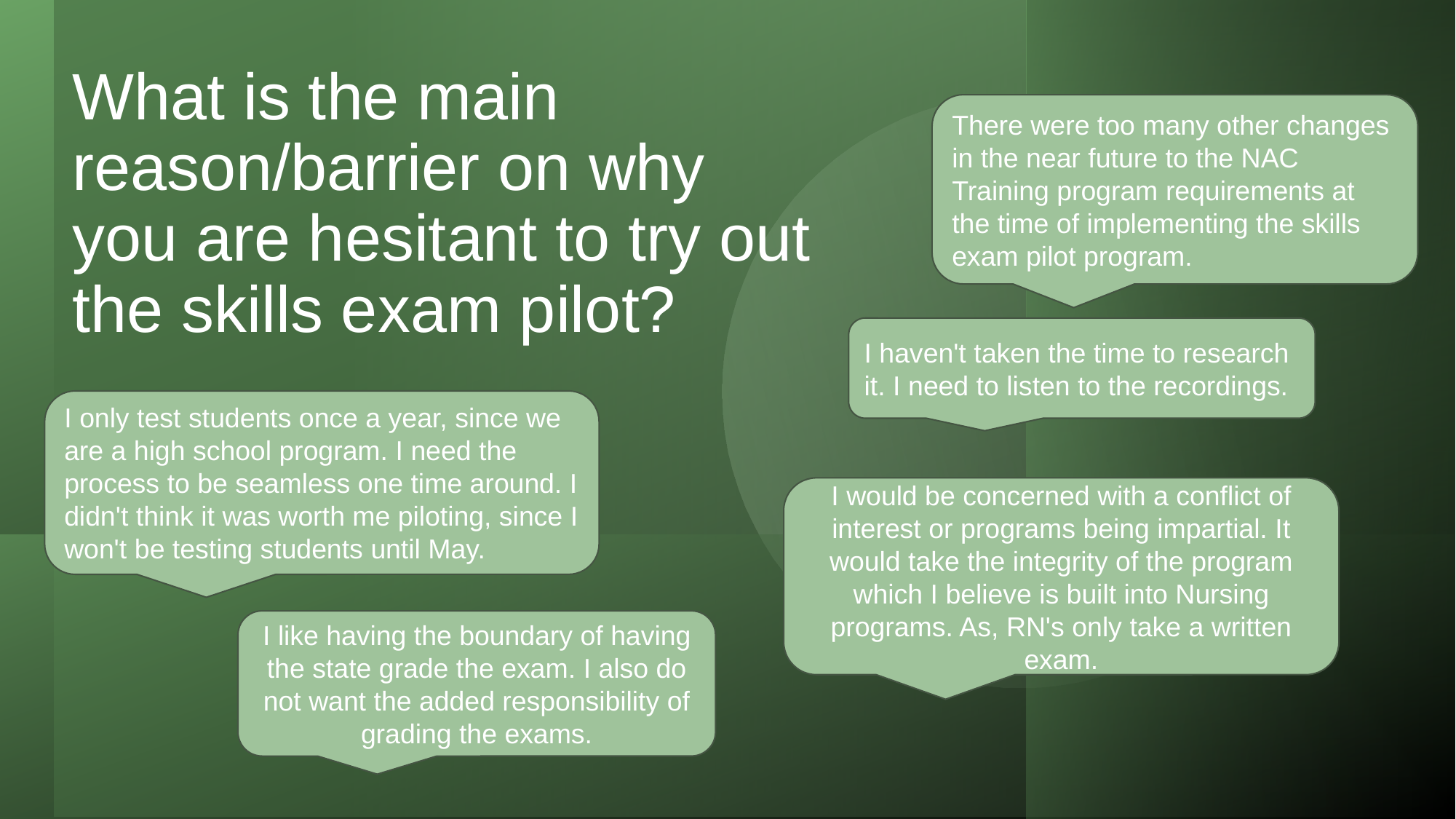

# What is the main reason/barrier on why you are hesitant to try out the skills exam pilot?

There were too many other changes in the near future to the NAC Training program requirements at the time of implementing the skills exam pilot program.

I haven't taken the time to research it. I need to listen to the recordings.
I only test students once a year, since we are a high school program. I need the process to be seamless one time around. I didn't think it was worth me piloting, since I won't be testing students until May.
I would be concerned with a conflict of interest or programs being impartial. It would take the integrity of the program which I believe is built into Nursing programs. As, RN's only take a written exam.

I like having the boundary of having the state grade the exam. I also do not want the added responsibility of grading the exams.